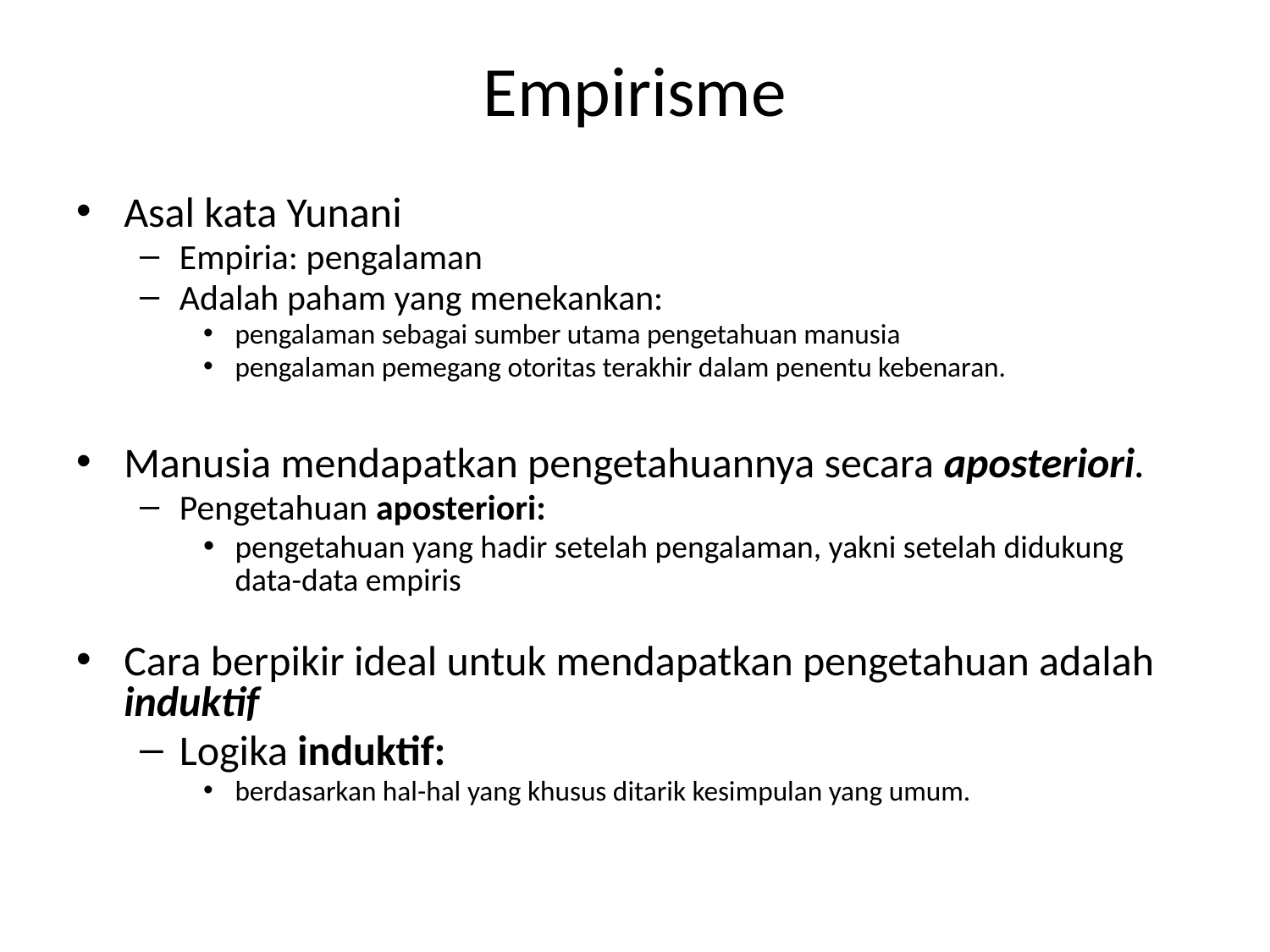

# Empirisme
Asal kata Yunani
Empiria: pengalaman
Adalah paham yang menekankan:
pengalaman sebagai sumber utama pengetahuan manusia
pengalaman pemegang otoritas terakhir dalam penentu kebenaran.

Manusia mendapatkan pengetahuannya secara aposteriori.
Pengetahuan aposteriori:
pengetahuan yang hadir setelah pengalaman, yakni setelah didukung data-data empiris

Cara berpikir ideal untuk mendapatkan pengetahuan adalah induktif
Logika induktif:
berdasarkan hal-hal yang khusus ditarik kesimpulan yang umum.